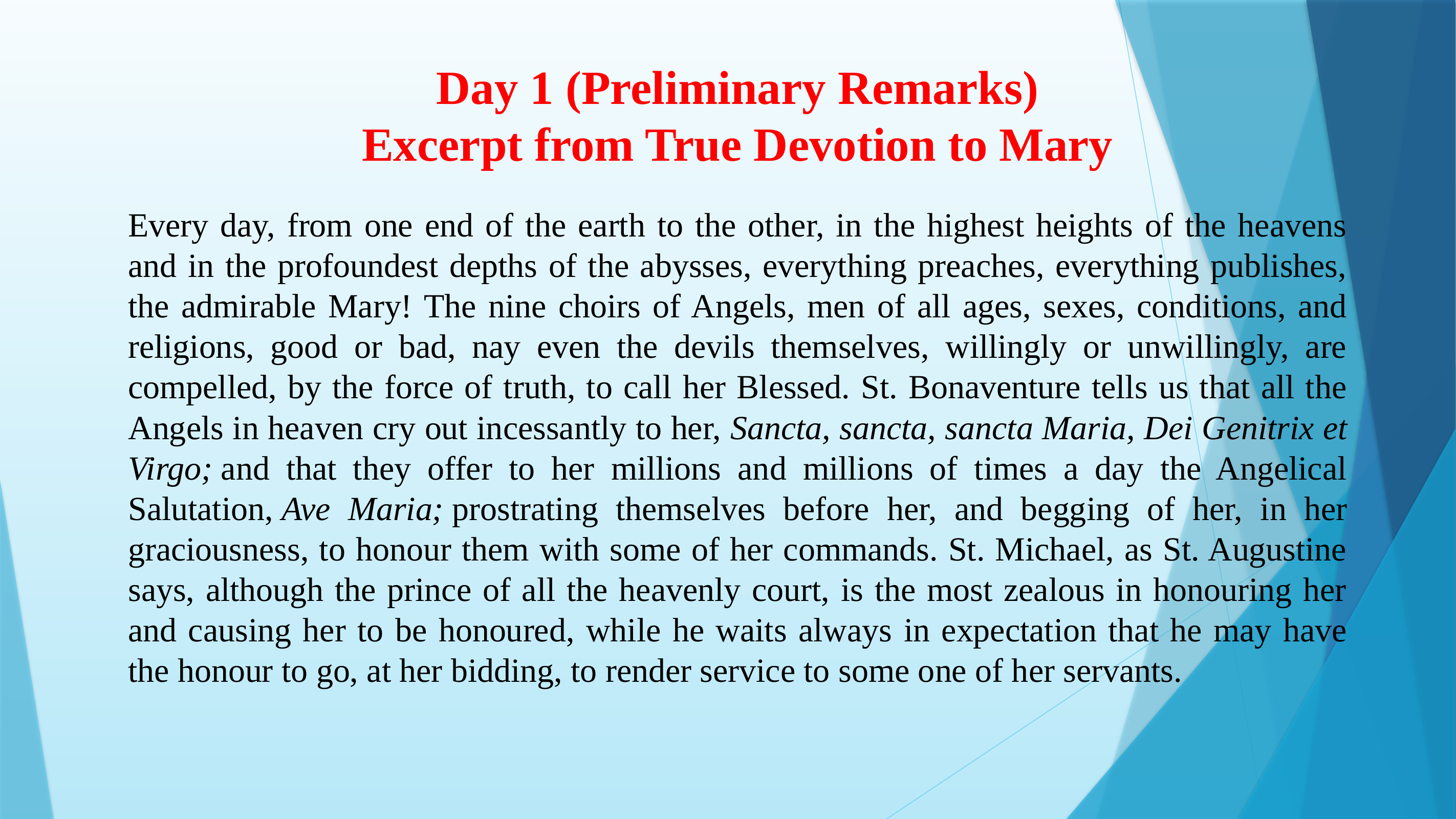

# Day 1 (Preliminary Remarks) Excerpt from True Devotion to Mary

Every day, from one end of the earth to the other, in the highest heights of the heavens and in the profoundest depths of the abysses, everything preaches, everything publishes, the admirable Mary! The nine choirs of Angels, men of all ages, sexes, conditions, and religions, good or bad, nay even the devils themselves, willingly or unwillingly, are compelled, by the force of truth, to call her Blessed. St. Bonaventure tells us that all the Angels in heaven cry out incessantly to her, Sancta, sancta, sancta Maria, Dei Genitrix et Virgo; and that they offer to her millions and millions of times a day the Angelical Salutation, Ave Maria; prostrating themselves before her, and begging of her, in her graciousness, to honour them with some of her commands. St. Michael, as St. Augustine says, although the prince of all the heavenly court, is the most zealous in honouring her and causing her to be honoured, while he waits always in expectation that he may have the honour to go, at her bidding, to render service to some one of her servants.